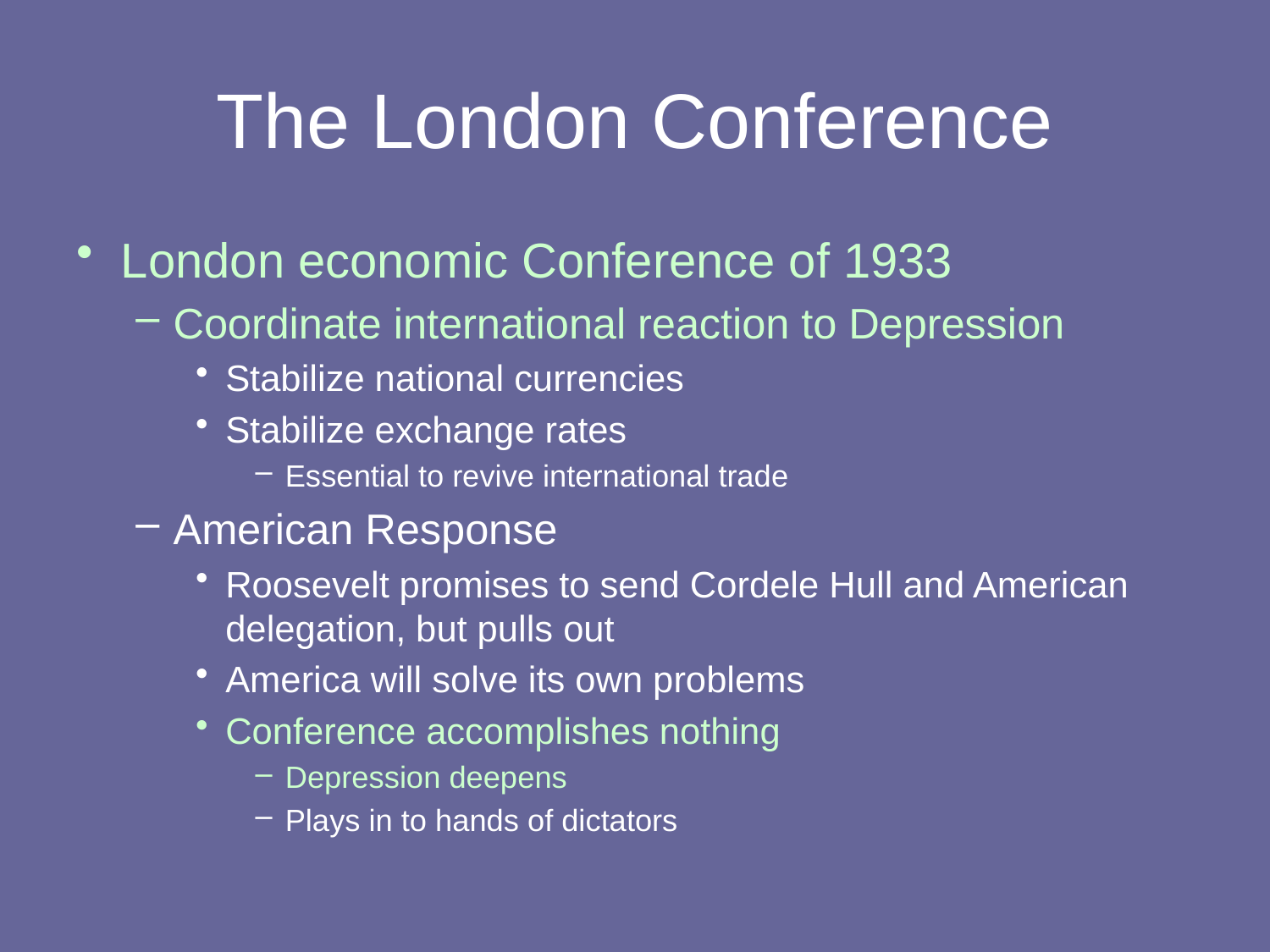

# The London Conference
London economic Conference of 1933
Coordinate international reaction to Depression
Stabilize national currencies
Stabilize exchange rates
Essential to revive international trade
American Response
Roosevelt promises to send Cordele Hull and American delegation, but pulls out
America will solve its own problems
Conference accomplishes nothing
Depression deepens
Plays in to hands of dictators